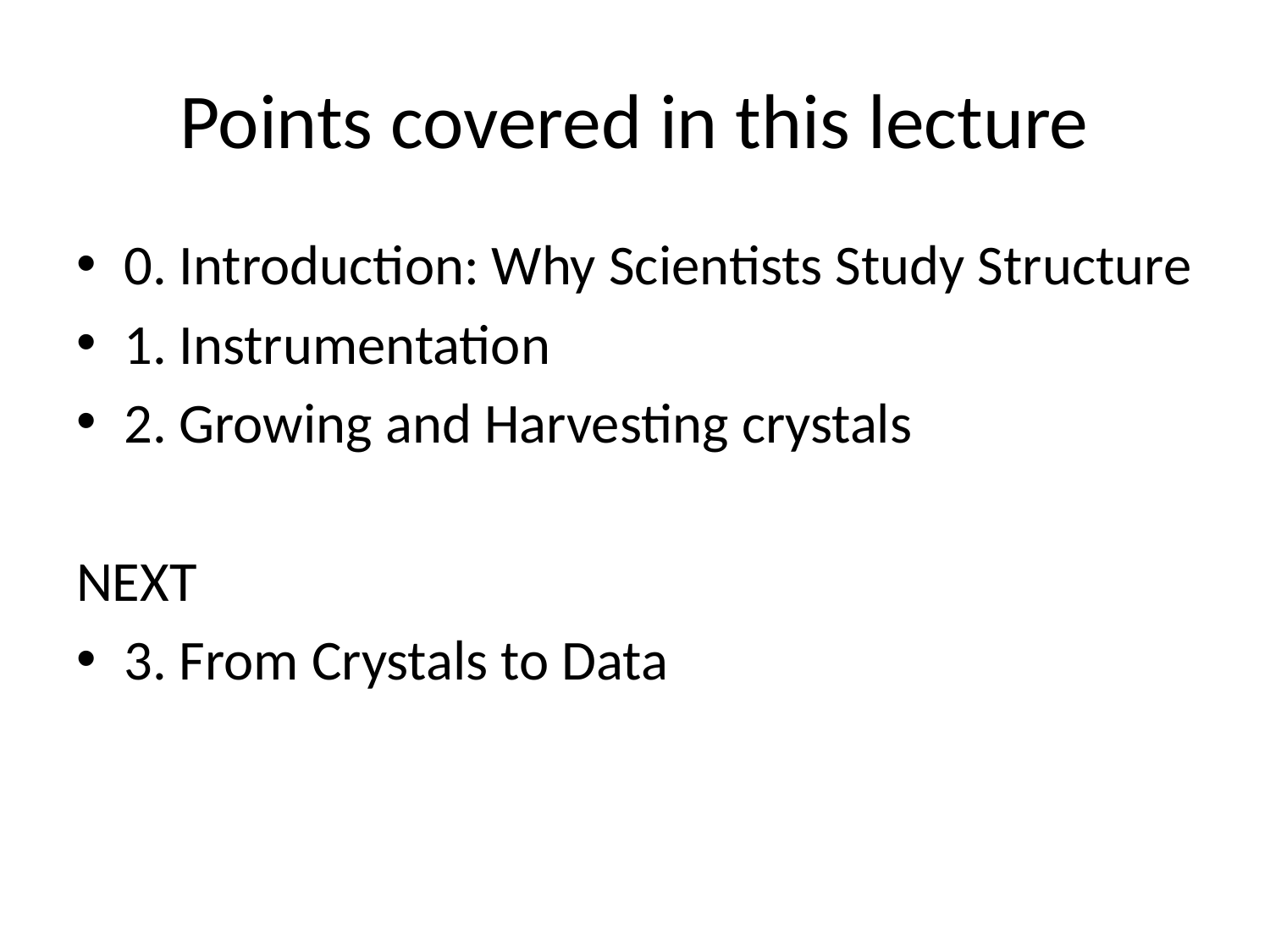

# Points covered in this lecture
0. Introduction: Why Scientists Study Structure
1. Instrumentation
2. Growing and Harvesting crystals

NEXT
3. From Crystals to Data